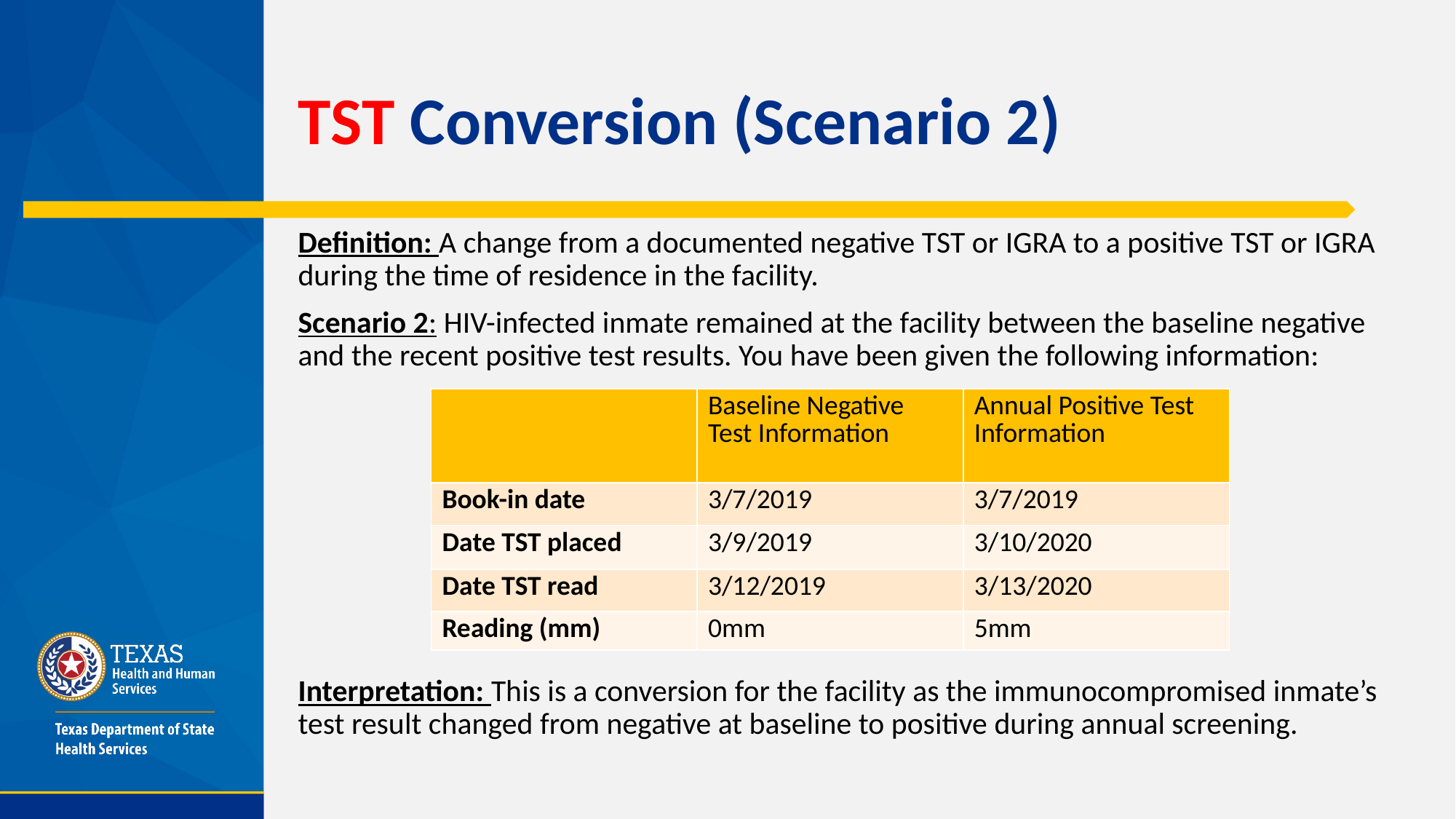

# TST Conversion (Scenario 2)
Definition: A change from a documented negative TST or IGRA to a positive TST or IGRA during the time of residence in the facility.
Scenario 2: HIV-infected inmate remained at the facility between the baseline negative and the recent positive test results. You have been given the following information:

Interpretation: This is a conversion for the facility as the immunocompromised inmate’s test result changed from negative at baseline to positive during annual screening.
|  | Baseline Negative Test Information | Annual Positive Test Information |
| --- | --- | --- |
| Book-in date | 3/7/2019 | 3/7/2019 |
| Date TST placed | 3/9/2019 | 3/10/2020 |
| Date TST read | 3/12/2019 | 3/13/2020 |
| Reading (mm) | 0mm | 5mm |